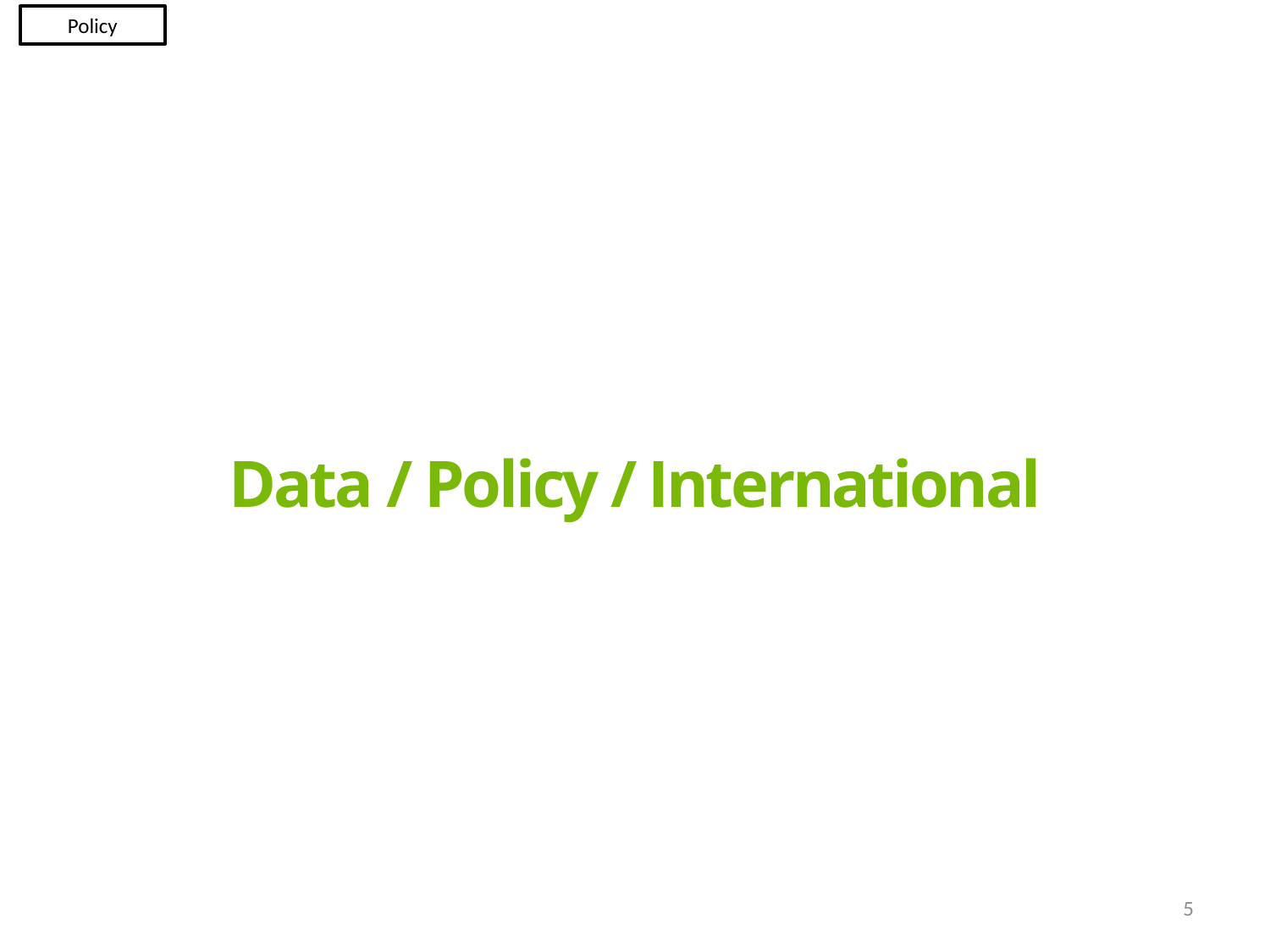

Policy
# Data / Policy / International
5